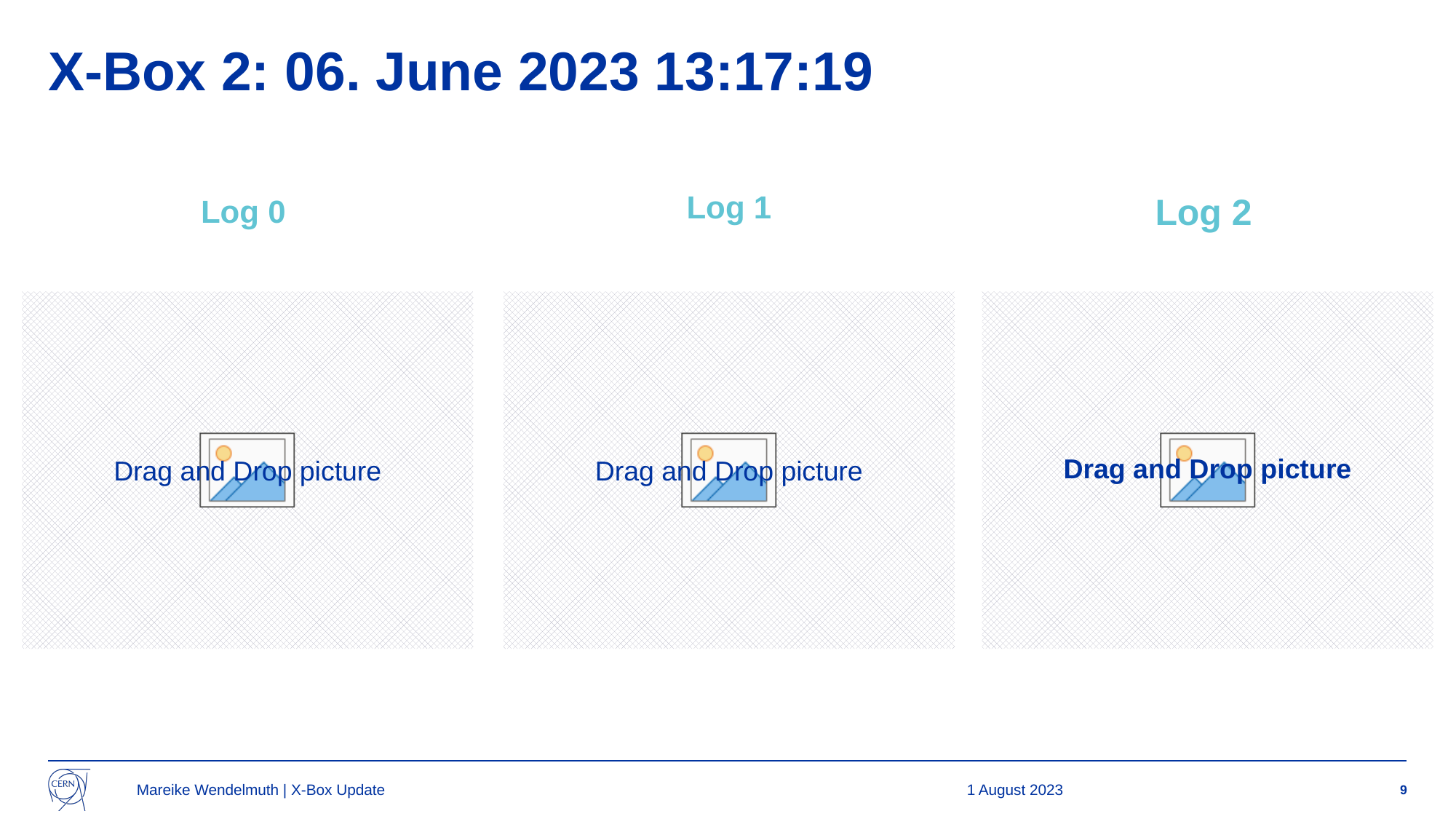

# X-Box 2: 06. June 2023 13:17:19
Log 0
Log 1
Log 2

Mareike Wendelmuth | X-Box Update
1 August 2023
9